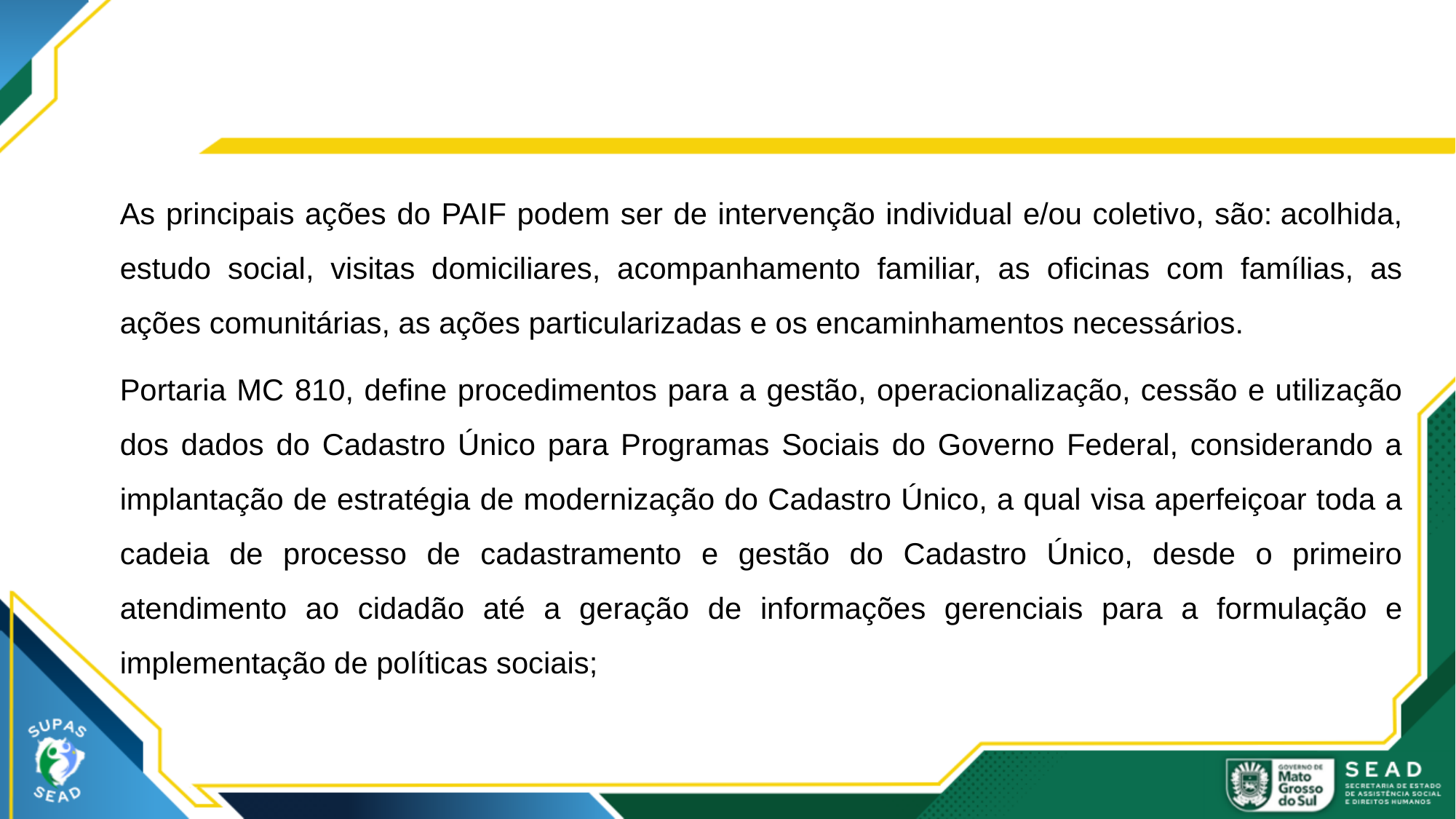

As principais ações do PAIF podem ser de intervenção individual e/ou coletivo, são: acolhida, estudo social, visitas domiciliares, acompanhamento familiar, as oficinas com famílias, as ações comunitárias, as ações particularizadas e os encaminhamentos necessários.
Portaria MC 810, define procedimentos para a gestão, operacionalização, cessão e utilização dos dados do Cadastro Único para Programas Sociais do Governo Federal, considerando a implantação de estratégia de modernização do Cadastro Único, a qual visa aperfeiçoar toda a cadeia de processo de cadastramento e gestão do Cadastro Único, desde o primeiro atendimento ao cidadão até a geração de informações gerenciais para a formulação e implementação de políticas sociais;